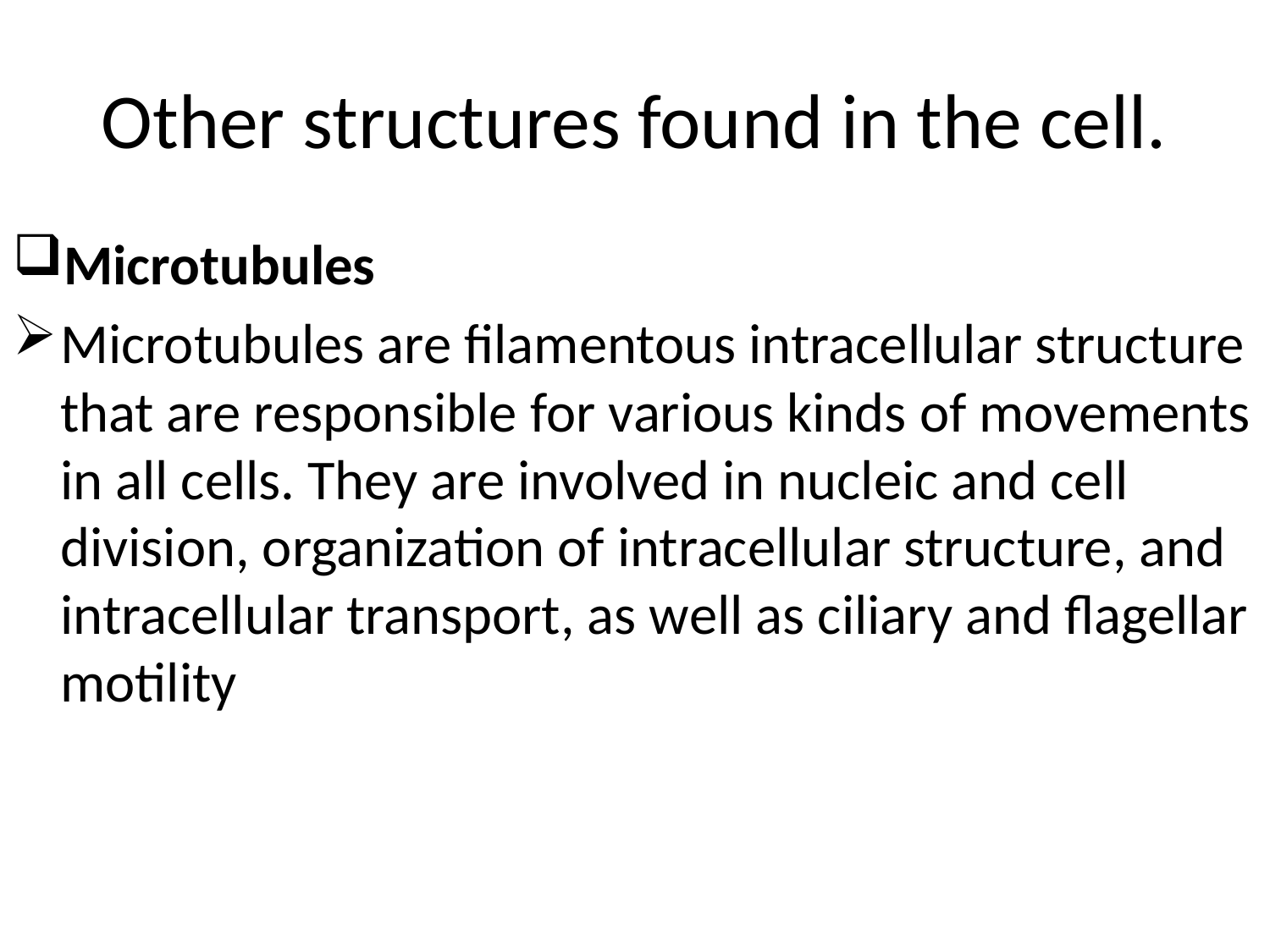

# Other structures found in the cell.
Microtubules
Microtubules are filamentous intracellular structure that are responsible for various kinds of movements in all cells. They are involved in nucleic and cell division, organization of intracellular structure, and intracellular transport, as well as ciliary and flagellar motility